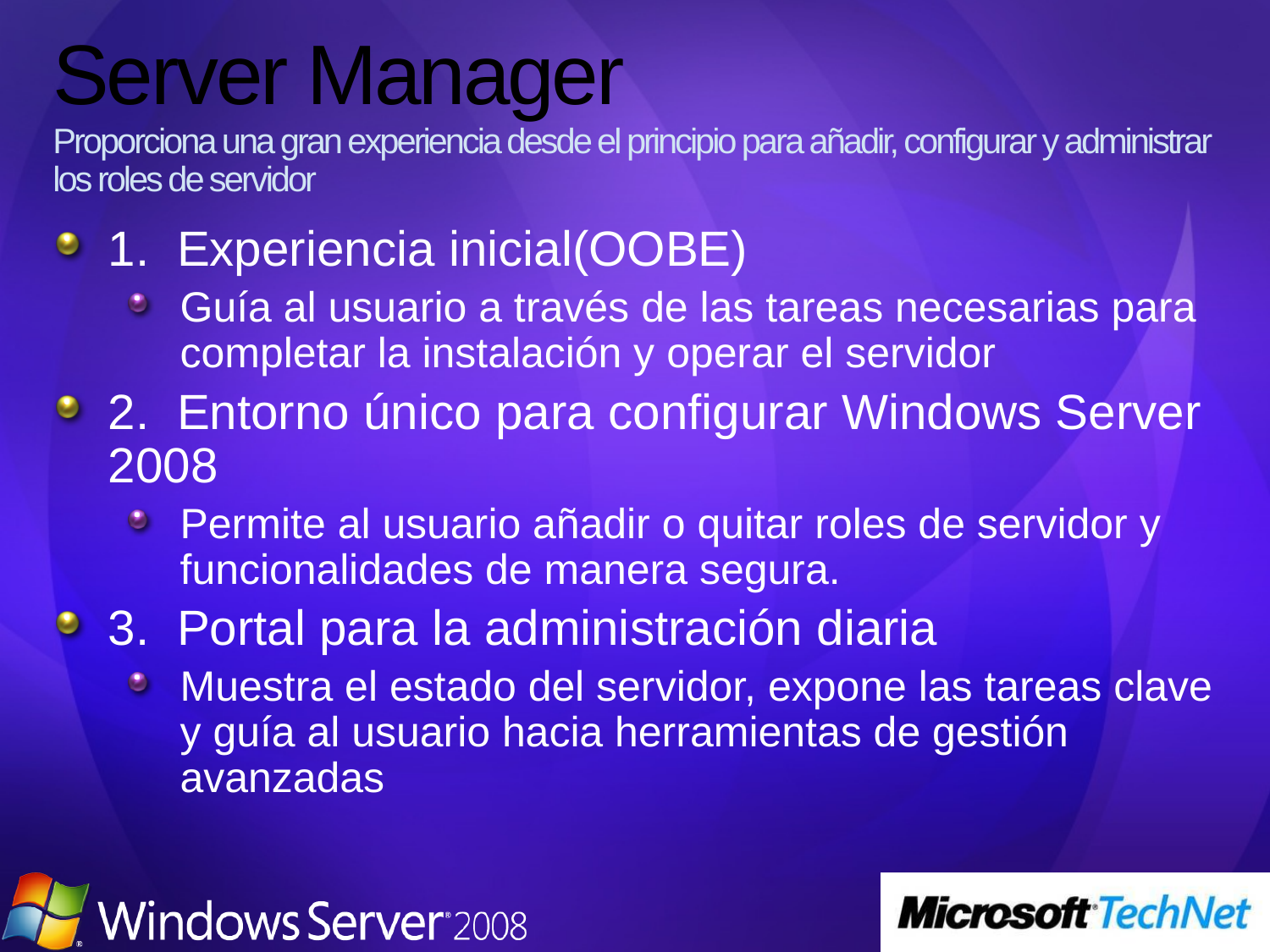

# Server Manager Proporciona una gran experiencia desde el principio para añadir, configurar y administrar los roles de servidor
1.  Experiencia inicial(OOBE)
Guía al usuario a través de las tareas necesarias para completar la instalación y operar el servidor
2.  Entorno único para configurar Windows Server 2008
Permite al usuario añadir o quitar roles de servidor y funcionalidades de manera segura.
3.  Portal para la administración diaria
Muestra el estado del servidor, expone las tareas clave y guía al usuario hacia herramientas de gestión avanzadas